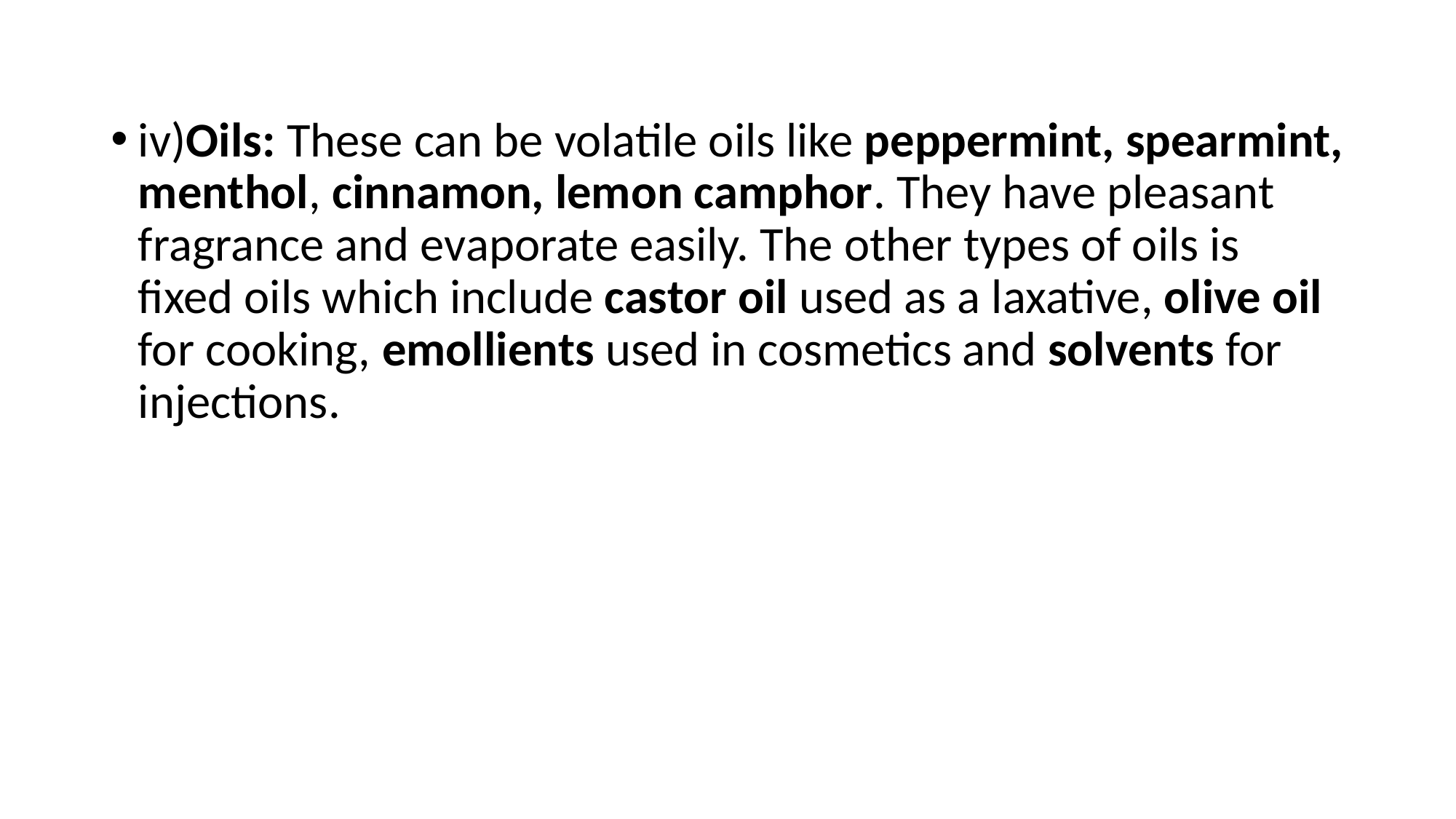

iv)Oils: These can be volatile oils like peppermint, spearmint, menthol, cinnamon, lemon camphor. They have pleasant fragrance and evaporate easily. The other types of oils is fixed oils which include castor oil used as a laxative, olive oil for cooking, emollients used in cosmetics and solvents for injections.